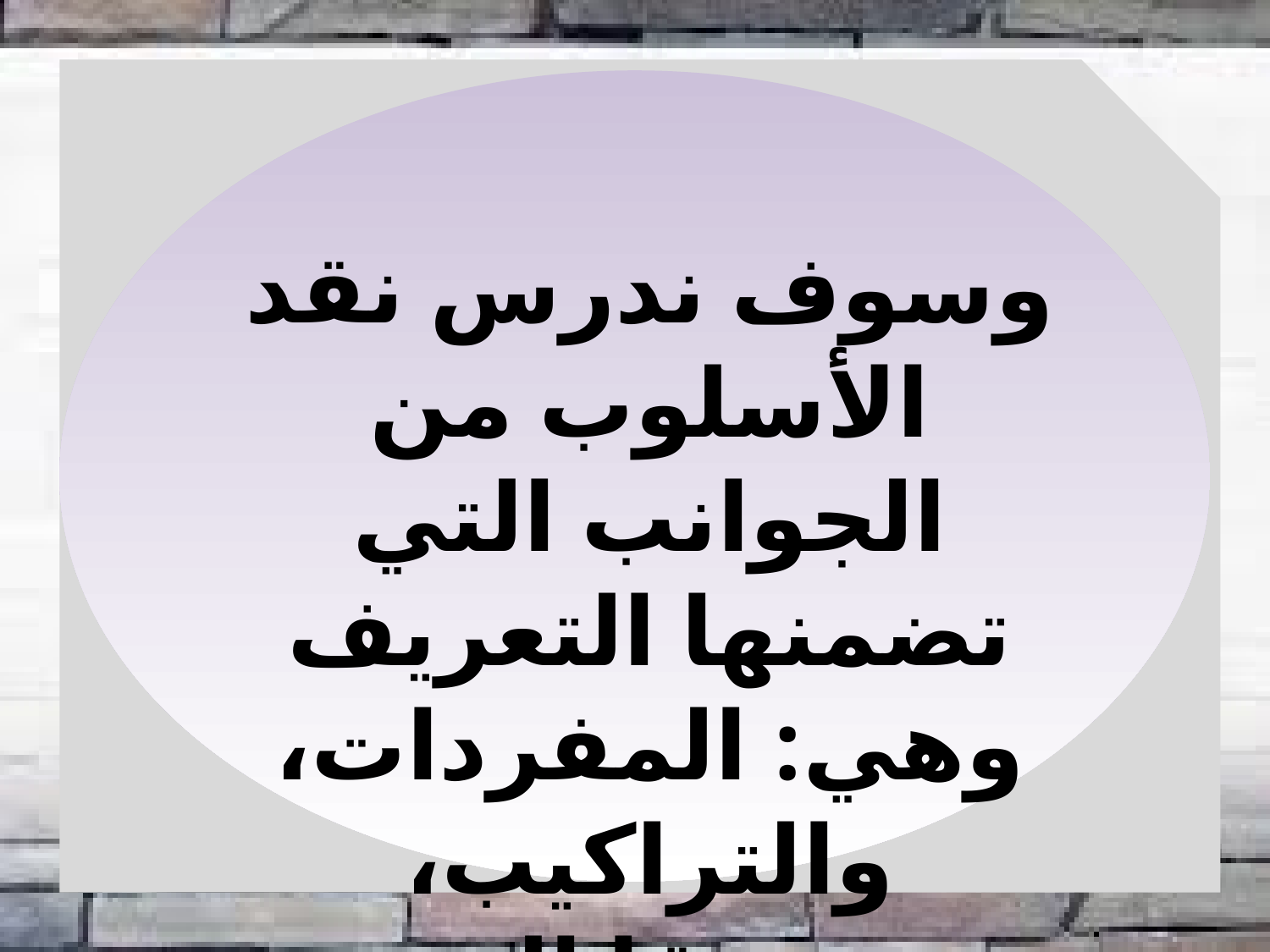

وسوف ندرس نقد الأسلوب من الجوانب التي تضمنها التعريف وهي: المفردات، والتراكيب، وموسيقا الشعر.